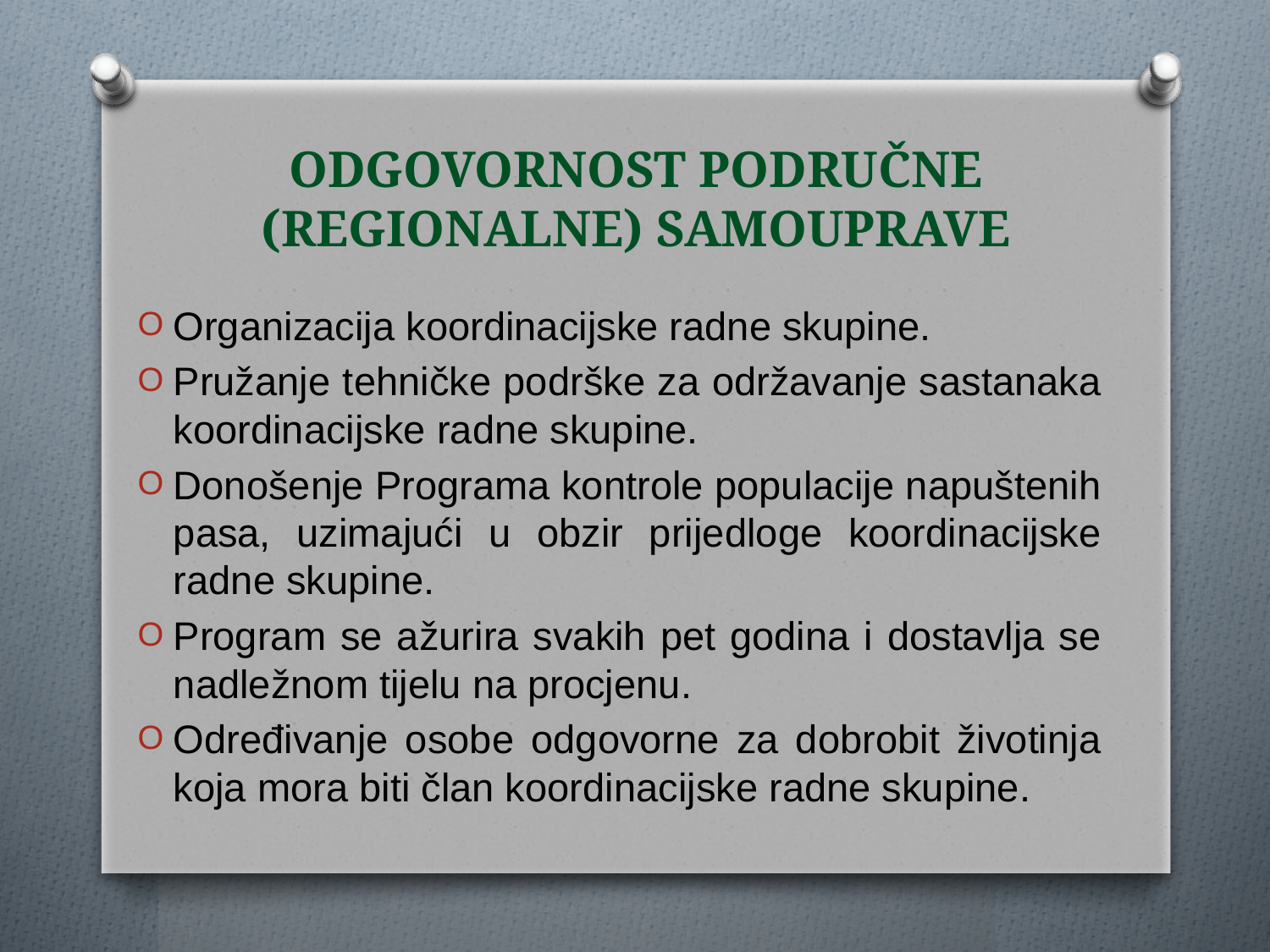

# ODGOVORNOST PODRUČNE (REGIONALNE) SAMOUPRAVE
Organizacija koordinacijske radne skupine.
Pružanje tehničke podrške za održavanje sastanaka koordinacijske radne skupine.
Donošenje Programa kontrole populacije napuštenih pasa, uzimajući u obzir prijedloge koordinacijske radne skupine.
Program se ažurira svakih pet godina i dostavlja se nadležnom tijelu na procjenu.
Određivanje osobe odgovorne za dobrobit životinja koja mora biti član koordinacijske radne skupine.